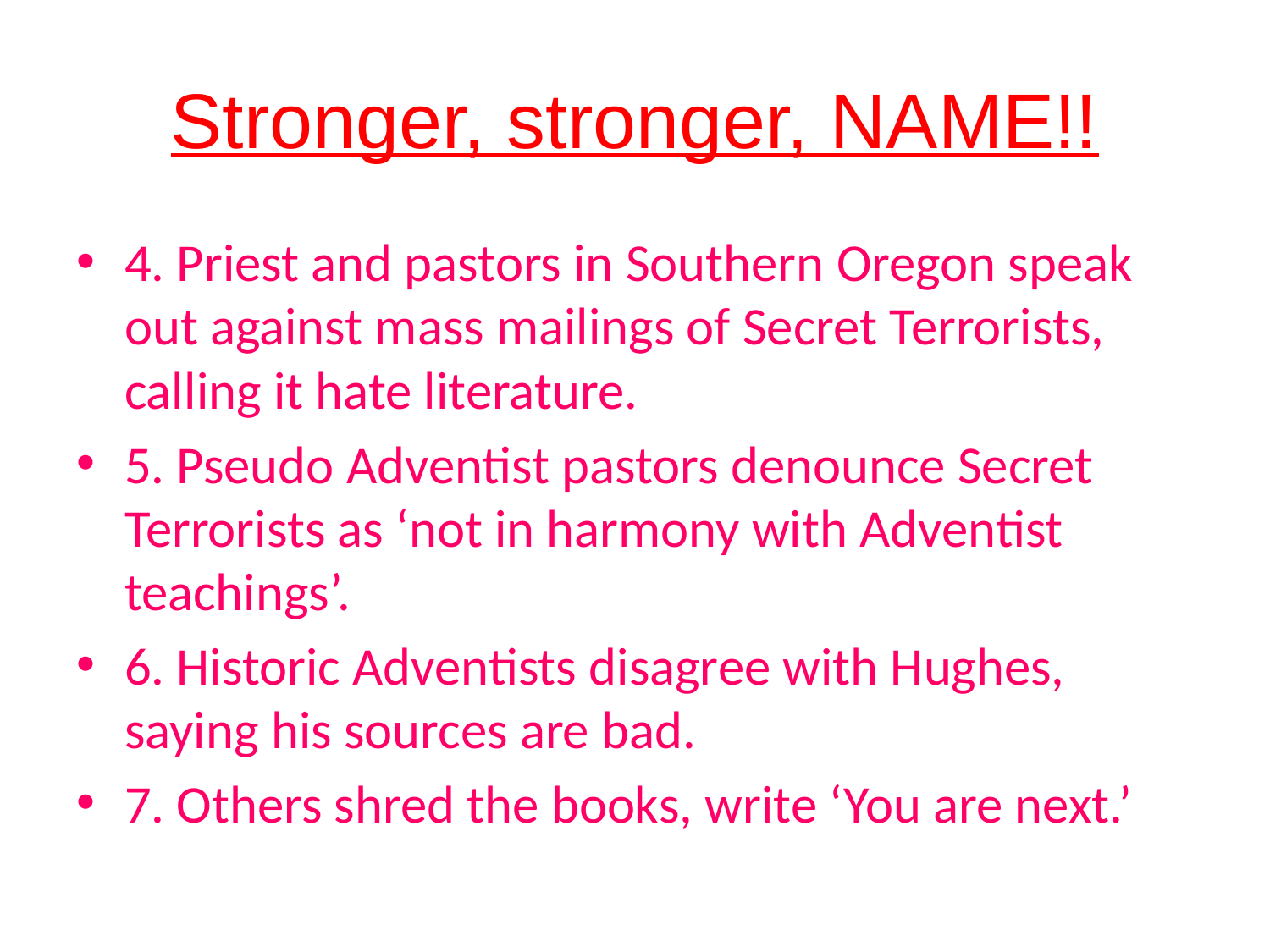

# Stronger, stronger, NAME!!
4. Priest and pastors in Southern Oregon speak out against mass mailings of Secret Terrorists, calling it hate literature.
5. Pseudo Adventist pastors denounce Secret Terrorists as ‘not in harmony with Adventist teachings’.
6. Historic Adventists disagree with Hughes, saying his sources are bad.
7. Others shred the books, write ‘You are next.’